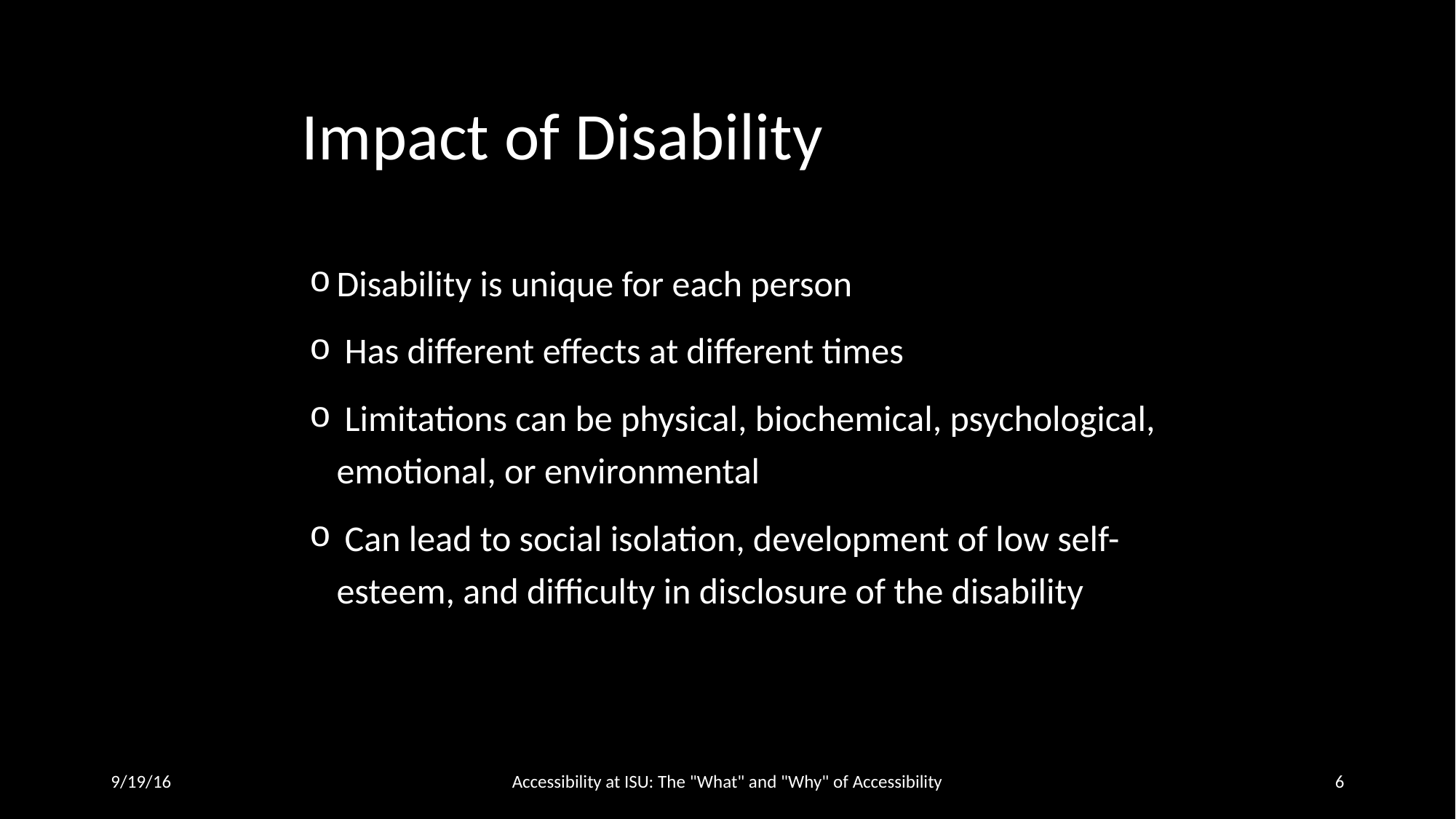

# Impact of Disability
Disability is unique for each person
 Has different effects at different times
 Limitations can be physical, biochemical, psychological, emotional, or environmental
 Can lead to social isolation, development of low self-esteem, and difficulty in disclosure of the disability

9/19/16
Accessibility at ISU: The "What" and "Why" of Accessibility
6